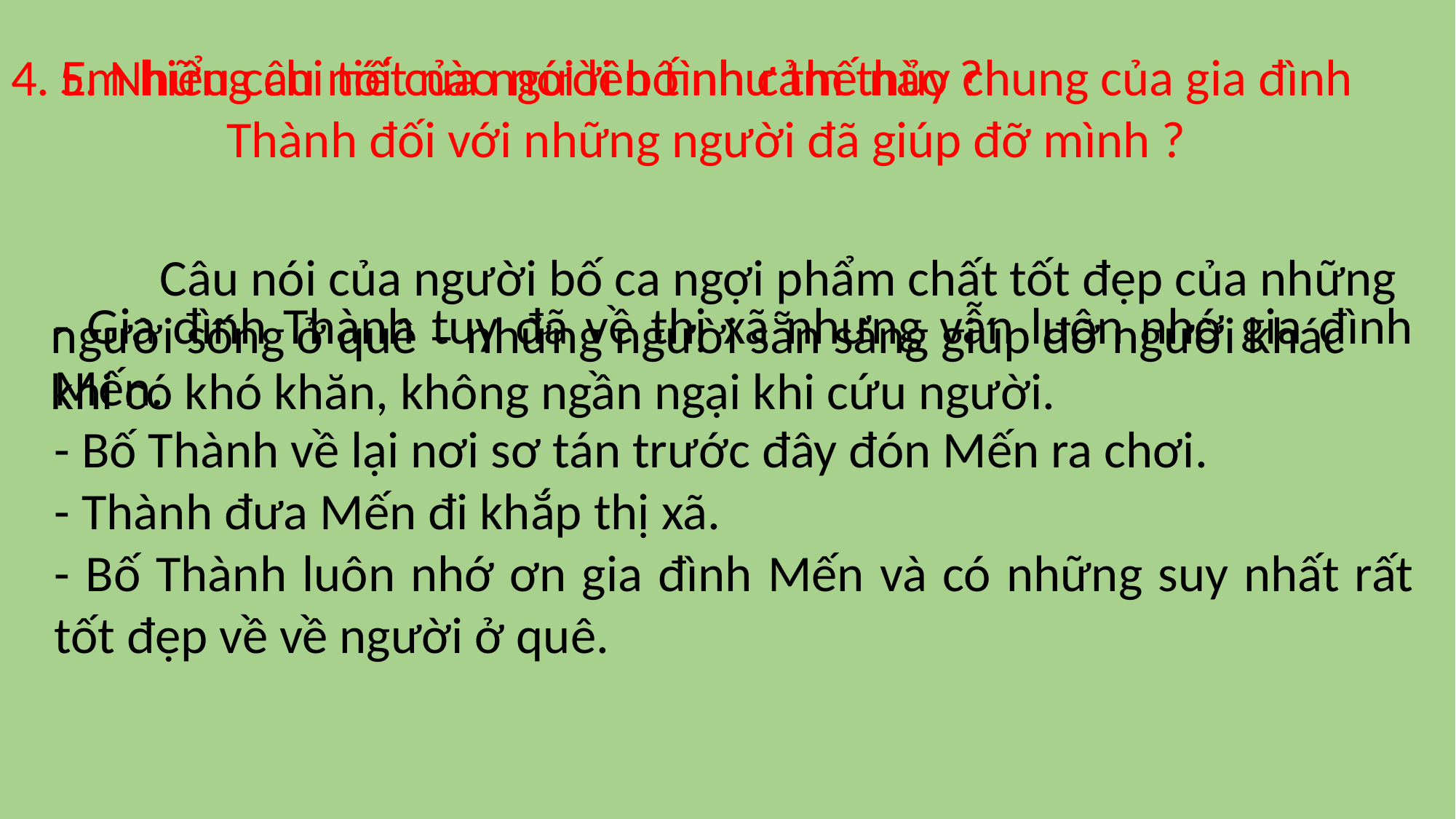

# 4. Em hiểu câu nói của người bố như thế nào ?
5. Những chi tiết nào nói lên tình cảm thủy chung của gia đình Thành đối với những người đã giúp đỡ mình ?
	Câu nói của người bố ca ngợi phẩm chất tốt đẹp của những người sống ở quê – những người sẵn sàng giúp đỡ người khác khi có khó khăn, không ngần ngại khi cứu người.
- Gia đình Thành tuy đã về thị xã nhưng vẫn luôn nhớ gia đình Mến.
- Bố Thành về lại nơi sơ tán trước đây đón Mến ra chơi.
- Thành đưa Mến đi khắp thị xã.
- Bố Thành luôn nhớ ơn gia đình Mến và có những suy nhất rất tốt đẹp về về người ở quê.